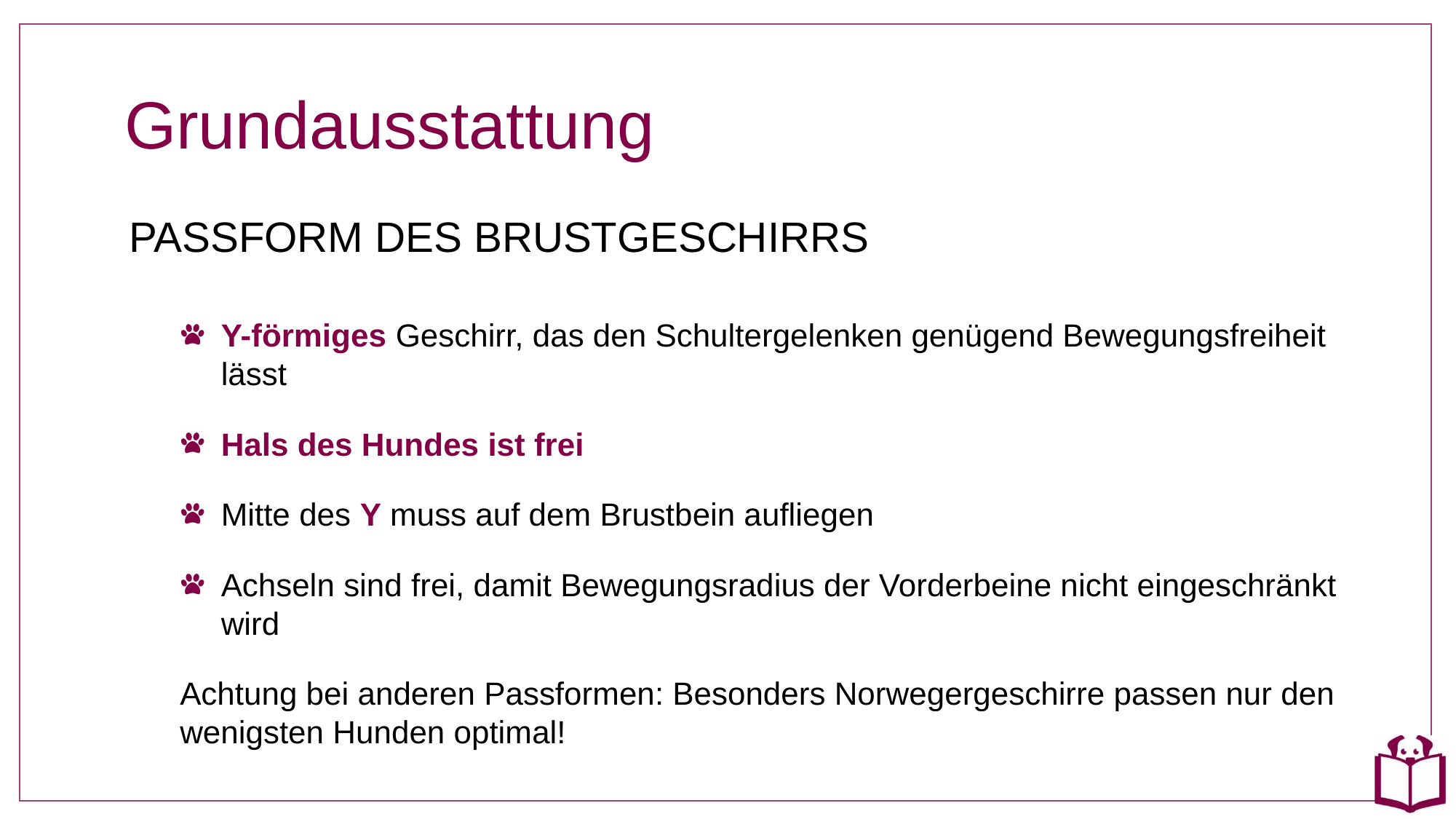

# Grundausstattung
PASSFORM DES BRUSTGESCHIRRS
Y-förmiges Geschirr, das den Schultergelenken genügend Bewegungsfreiheit lässt
Hals des Hundes ist frei
Mitte des Y muss auf dem Brustbein aufliegen
Achseln sind frei, damit Bewegungsradius der Vorderbeine nicht eingeschränkt wird
Achtung bei anderen Passformen: Besonders Norwegergeschirre passen nur den wenigsten Hunden optimal!